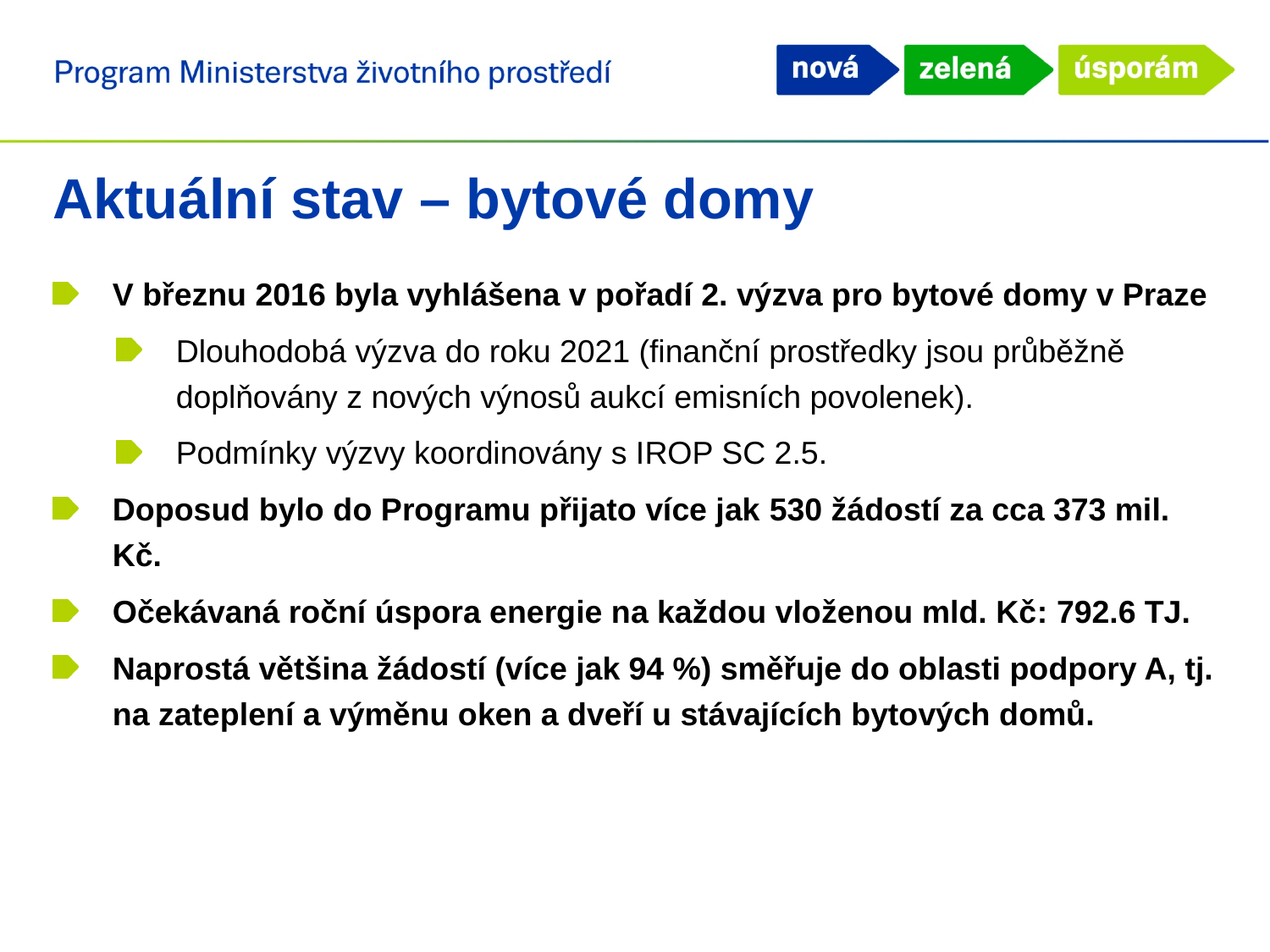

Aktuální stav – bytové domy
V březnu 2016 byla vyhlášena v pořadí 2. výzva pro bytové domy v Praze
Dlouhodobá výzva do roku 2021 (finanční prostředky jsou průběžně doplňovány z nových výnosů aukcí emisních povolenek).
Podmínky výzvy koordinovány s IROP SC 2.5.
Doposud bylo do Programu přijato více jak 530 žádostí za cca 373 mil. Kč.
Očekávaná roční úspora energie na každou vloženou mld. Kč: 792.6 TJ.
Naprostá většina žádostí (více jak 94 %) směřuje do oblasti podpory A, tj. na zateplení a výměnu oken a dveří u stávajících bytových domů.